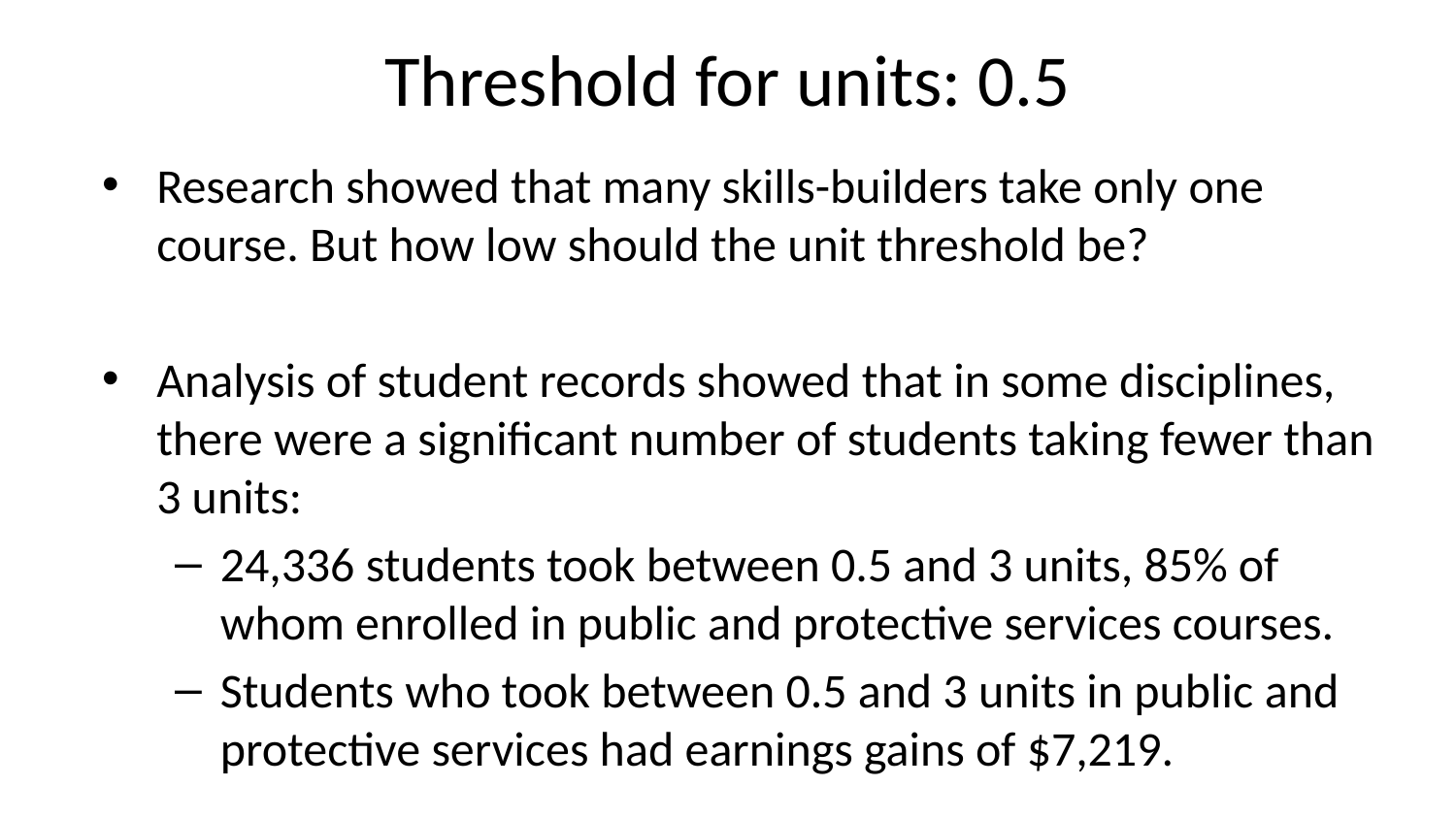

# Threshold for units: 0.5
Research showed that many skills-builders take only one course. But how low should the unit threshold be?

Analysis of student records showed that in some disciplines, there were a significant number of students taking fewer than 3 units:
24,336 students took between 0.5 and 3 units, 85% of whom enrolled in public and protective services courses.
Students who took between 0.5 and 3 units in public and protective services had earnings gains of $7,219.